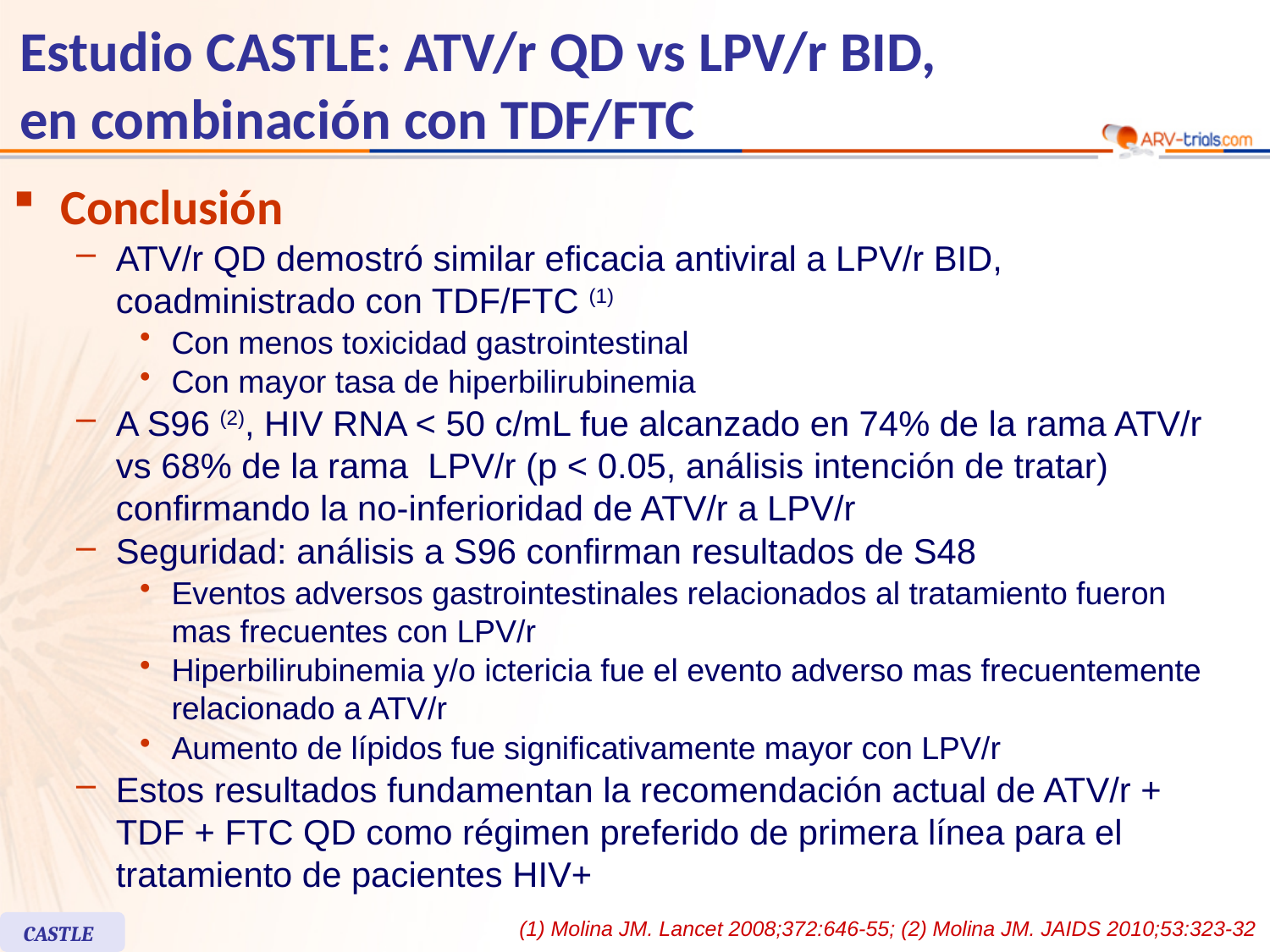

# Estudio CASTLE: ATV/r QD vs LPV/r BID, en combinación con TDF/FTC
Conclusión
ATV/r QD demostró similar eficacia antiviral a LPV/r BID,  coadministrado con TDF/FTC (1)
Con menos toxicidad gastrointestinal
Con mayor tasa de hiperbilirubinemia
A S96 (2), HIV RNA < 50 c/mL fue alcanzado en 74% de la rama ATV/r  vs 68% de la rama  LPV/r (p < 0.05, análisis intención de tratar) confirmando la no-inferioridad de ATV/r a LPV/r
Seguridad: análisis a S96 confirman resultados de S48
Eventos adversos gastrointestinales relacionados al tratamiento fueron mas frecuentes con LPV/r
Hiperbilirubinemia y/o ictericia fue el evento adverso mas frecuentemente relacionado a ATV/r
Aumento de lípidos fue significativamente mayor con LPV/r
Estos resultados fundamentan la recomendación actual de ATV/r + TDF + FTC QD como régimen preferido de primera línea para el tratamiento de pacientes HIV+

(1) Molina JM. Lancet 2008;372:646-55; (2) Molina JM. JAIDS 2010;53:323-32

CASTLE